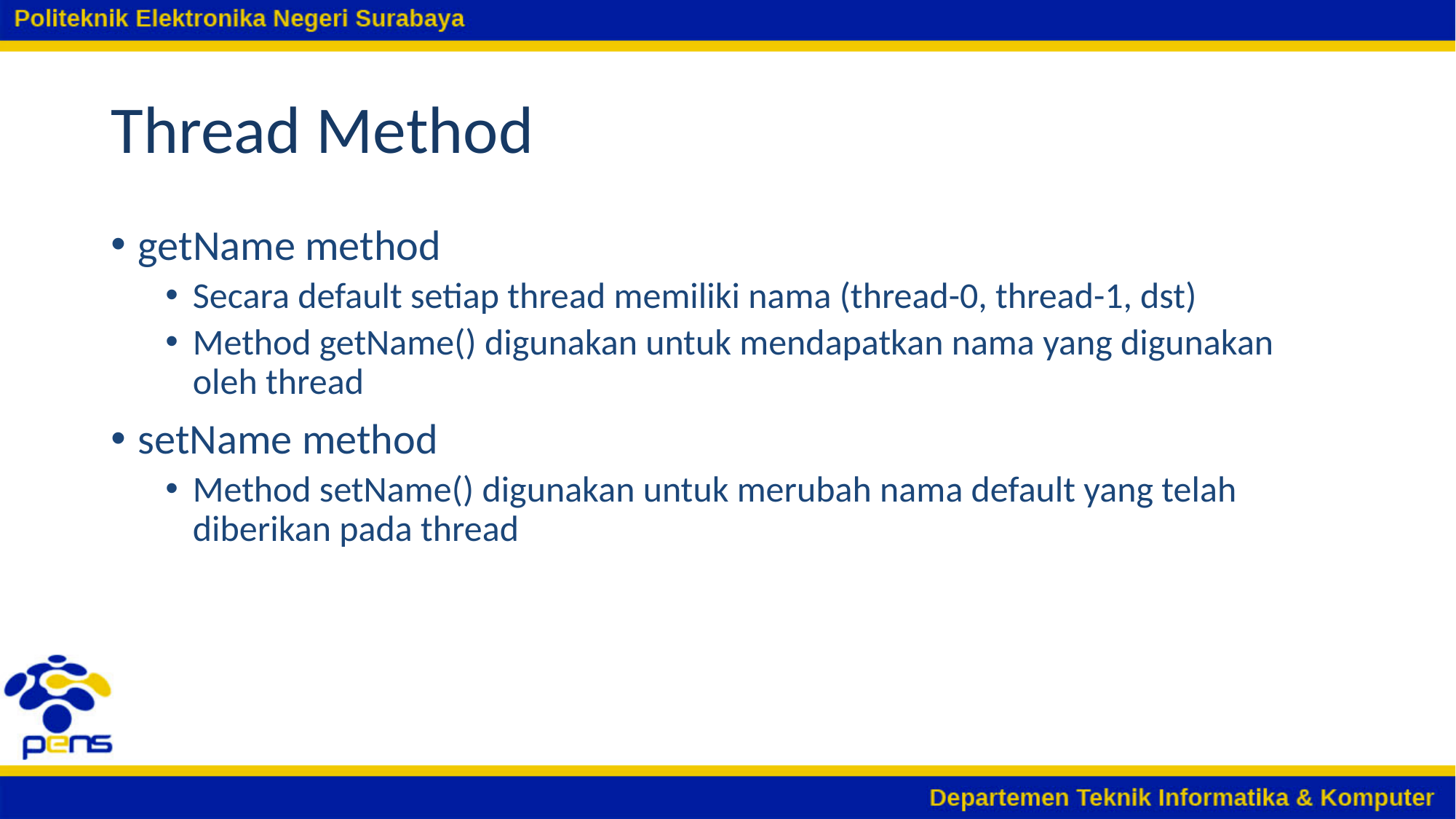

# Thread Method
getName method
Secara default setiap thread memiliki nama (thread-0, thread-1, dst)
Method getName() digunakan untuk mendapatkan nama yang digunakan oleh thread
setName method
Method setName() digunakan untuk merubah nama default yang telah diberikan pada thread